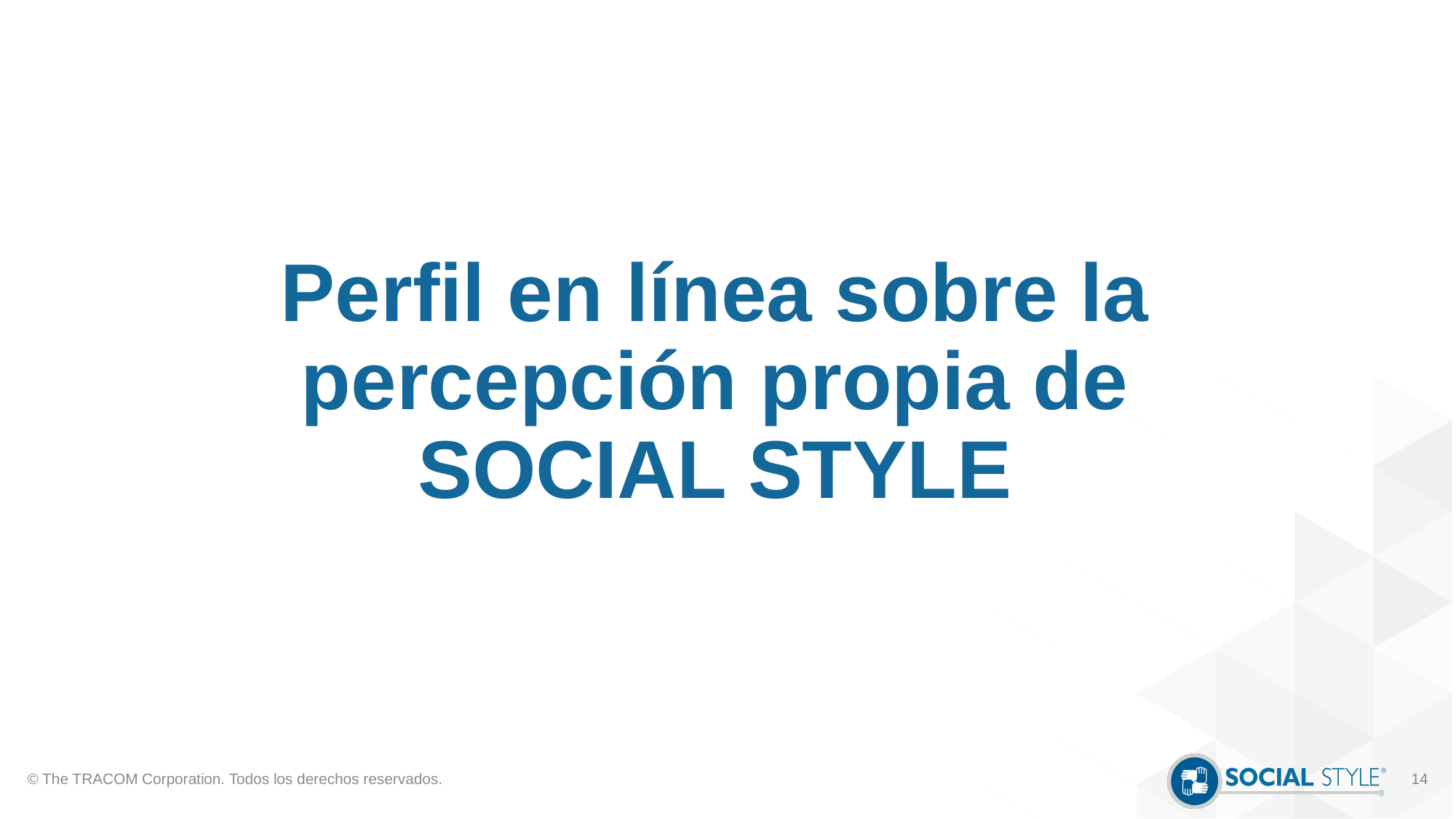

# Perfil en línea sobre la percepción propia de SOCIAL STYLE
© The TRACOM Corporation. Todos los derechos reservados.
14